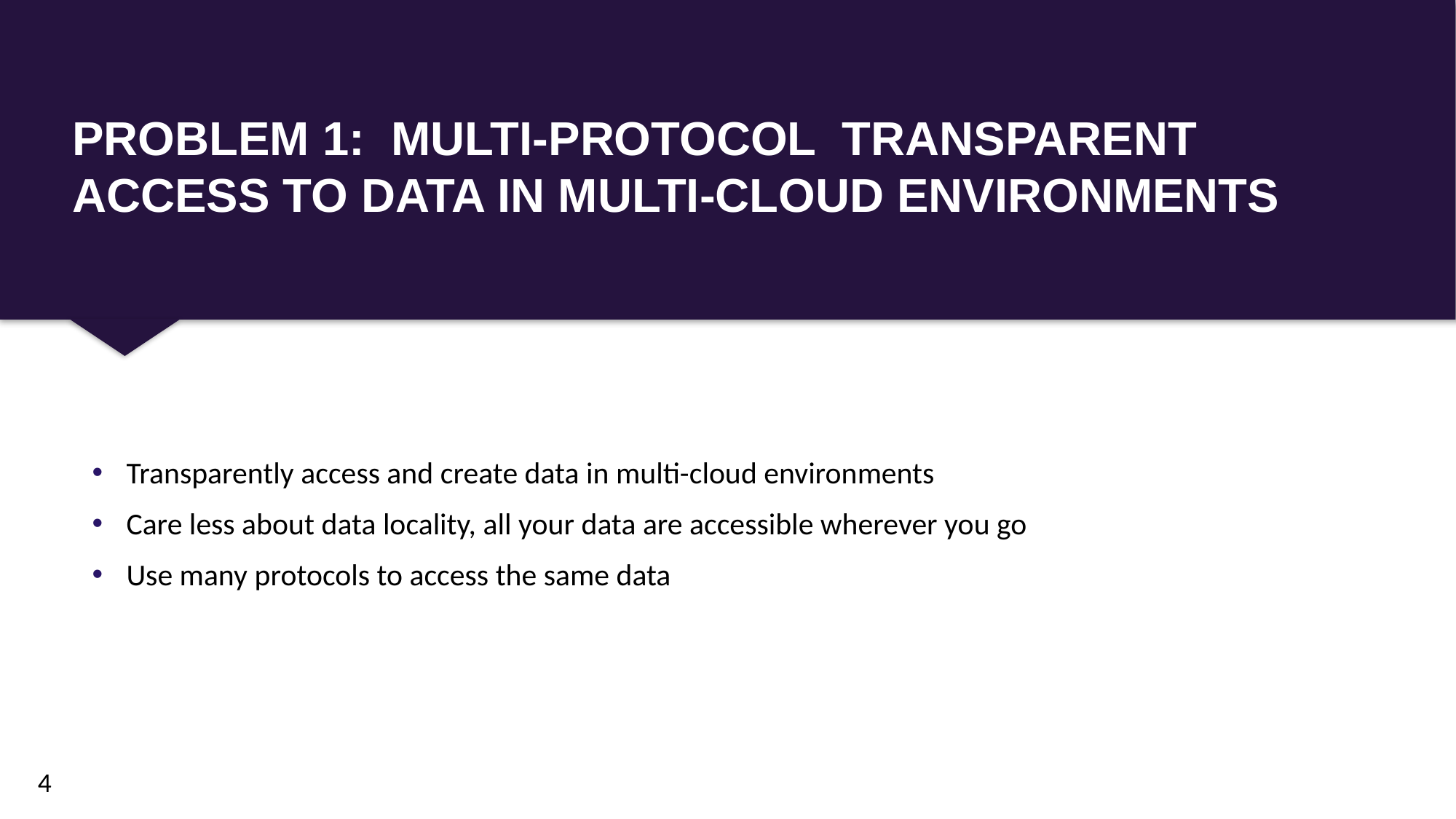

# PROBLEM 1:  MULTI-PROTOCOL  TRANSPARENT ACCESS TO DATA IN MULTI-CLOUD ENVIRONMENTS

Transparently access and create data in multi-cloud environments
Care less about data locality, all your data are accessible wherever you go
Use many protocols to access the same data
4